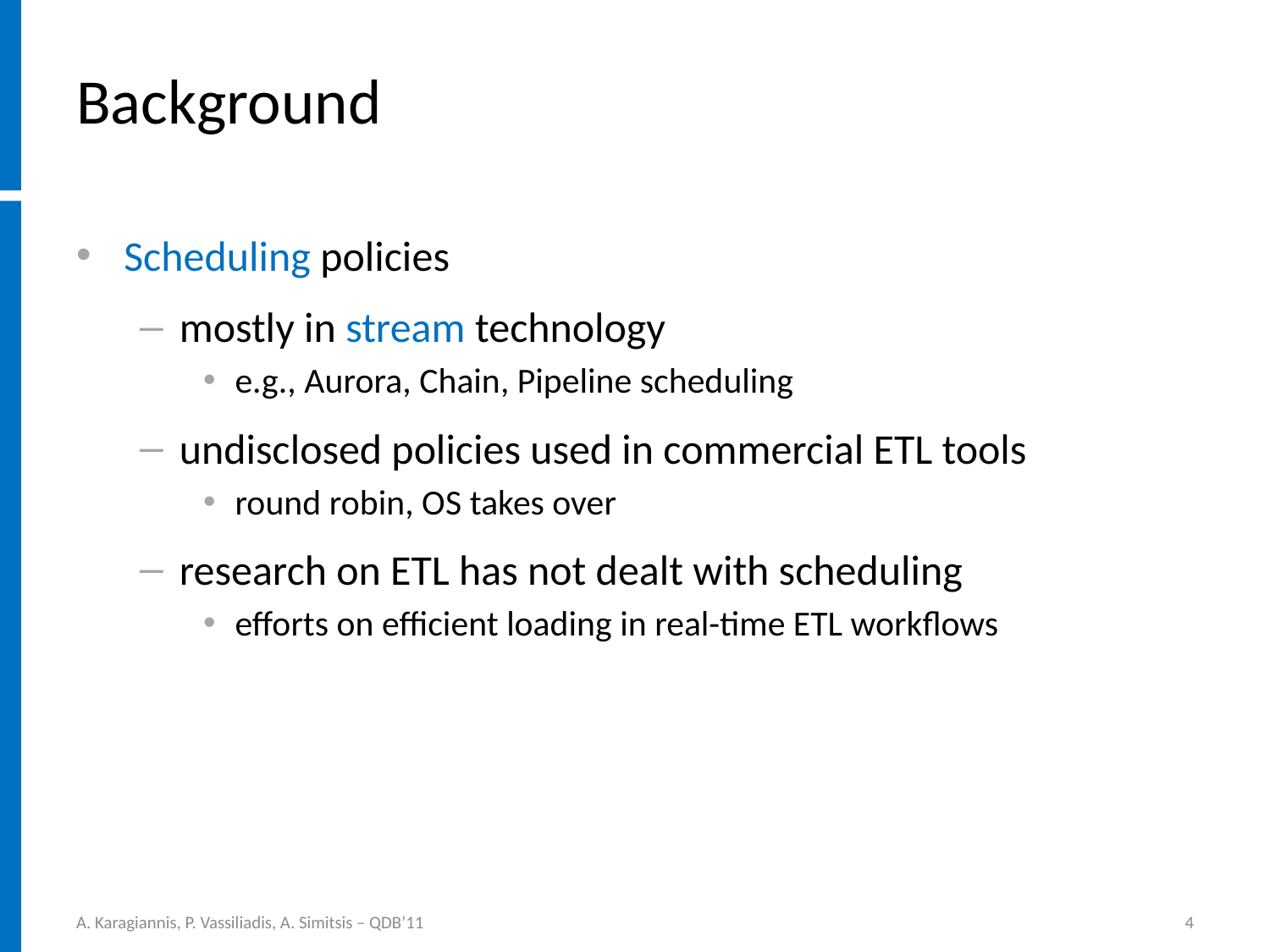

# Background
Scheduling policies
mostly in stream technology
e.g., Aurora, Chain, Pipeline scheduling
undisclosed policies used in commercial ETL tools
round robin, OS takes over
research on ETL has not dealt with scheduling
efforts on efficient loading in real-time ETL workflows

A. Karagiannis, P. Vassiliadis, A. Simitsis – QDB’11
4